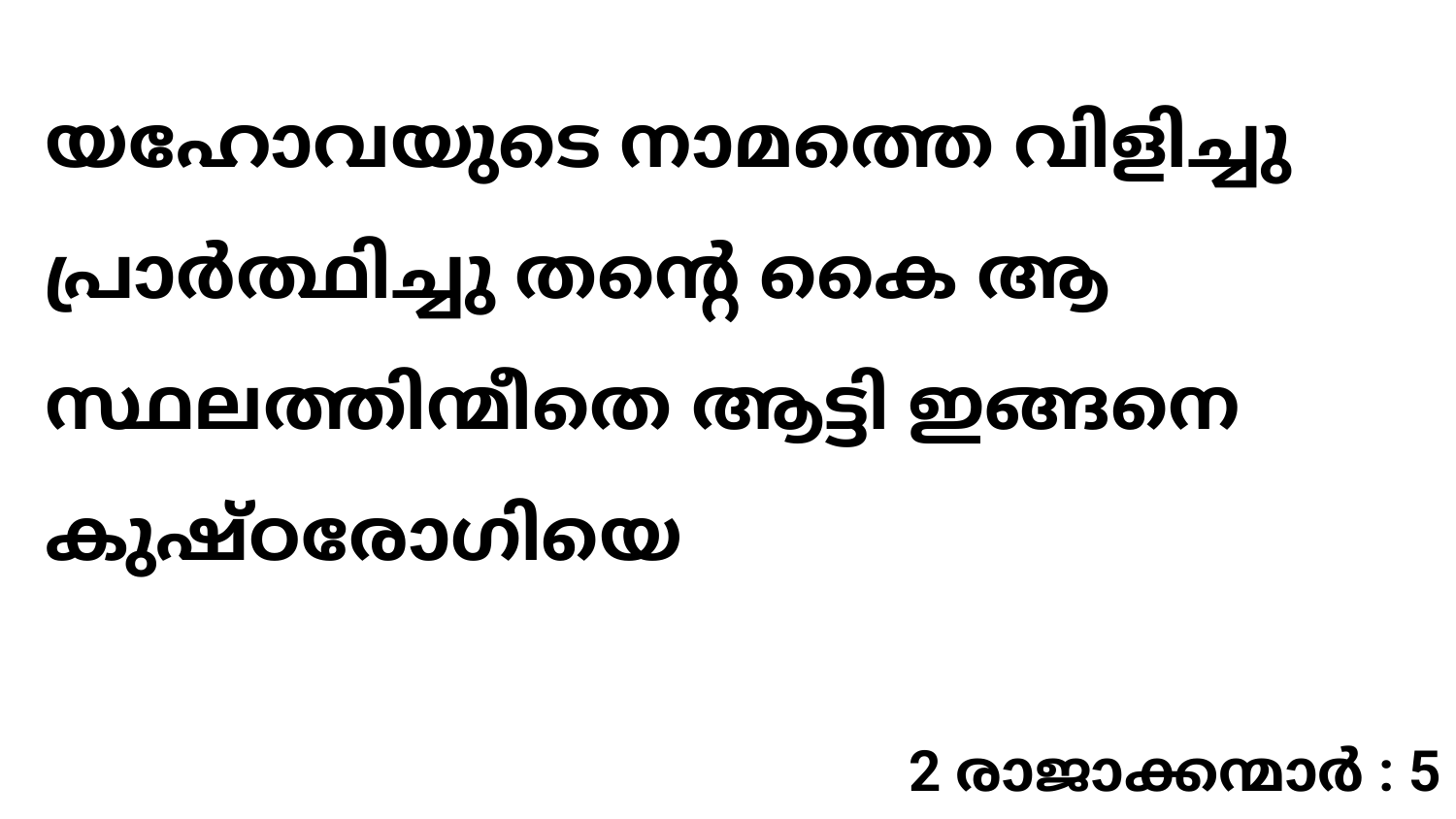

യഹോവയുടെ നാമത്തെ വിളിച്ചു പ്രാർത്ഥിച്ചു തന്റെ കൈ ആ സ്ഥലത്തിന്മീതെ ആട്ടി ഇങ്ങനെ കുഷ്ഠരോഗിയെ
2 രാജാക്കന്മാർ : 5